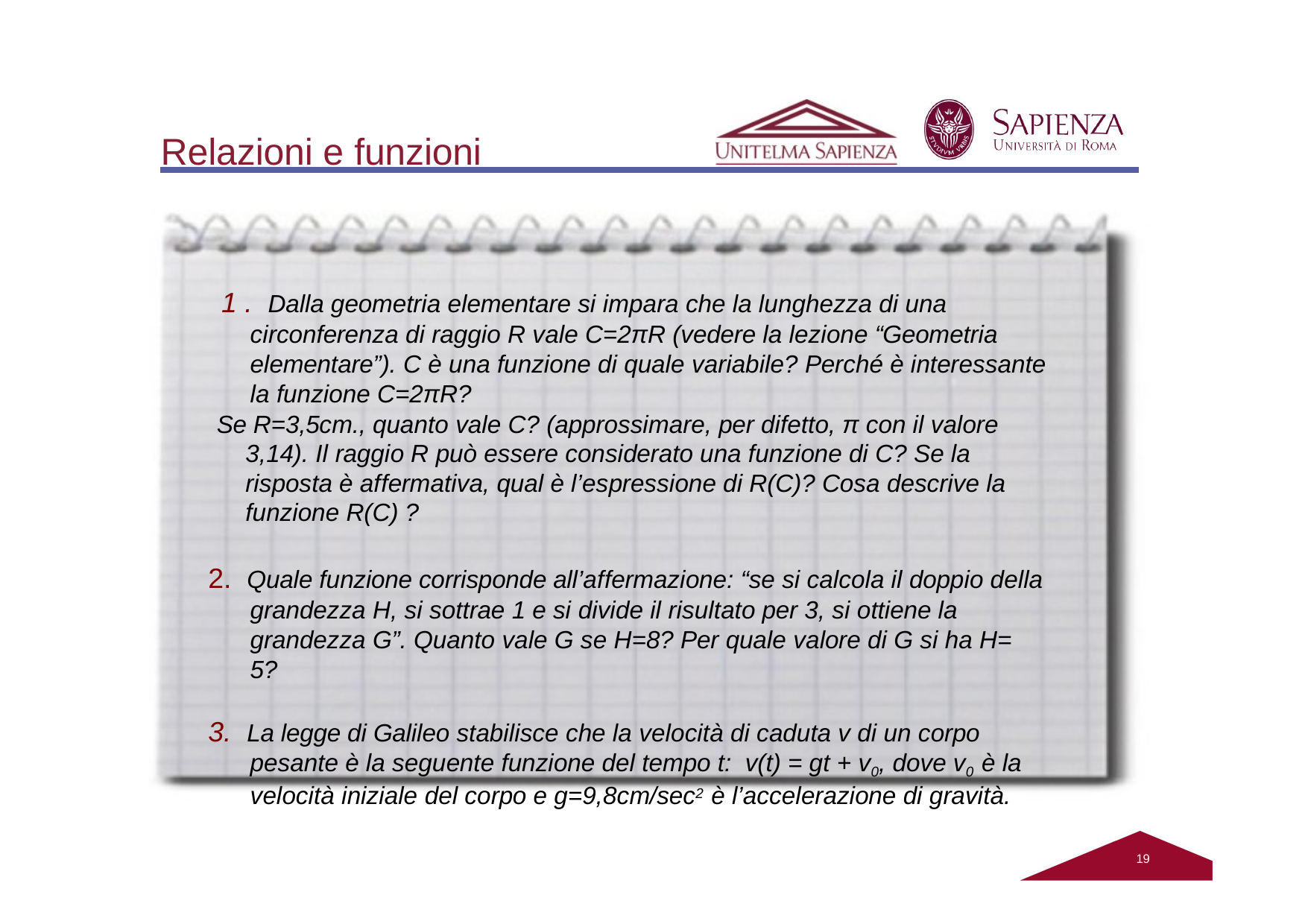

# Relazioni e funzioni

1 .  Dalla geometria elementare si impara che la lunghezza di una circonferenza di raggio R vale C=2πR (vedere la lezione “Geometria elementare”). C è una funzione di quale variabile? Perché è interessante la funzione C=2πR?
Se R=3,5cm., quanto vale C? (approssimare, per difetto, π con il valore 3,14). Il raggio R può essere considerato una funzione di C? Se la risposta è affermativa, qual è l’espressione di R(C)? Cosa descrive la funzione R(C) ?

2.  Quale funzione corrisponde all’affermazione: “se si calcola il doppio della grandezza H, si sottrae 1 e si divide il risultato per 3, si ottiene la grandezza G”. Quanto vale G se H=8? Per quale valore di G si ha H= 5?

3.  La legge di Galileo stabilisce che la velocità di caduta v di un corpo pesante è la seguente funzione del tempo t:  v(t) = gt + v0, dove v0  è la velocità iniziale del corpo e g=9,8cm/sec2  è l’accelerazione di gravità.
19